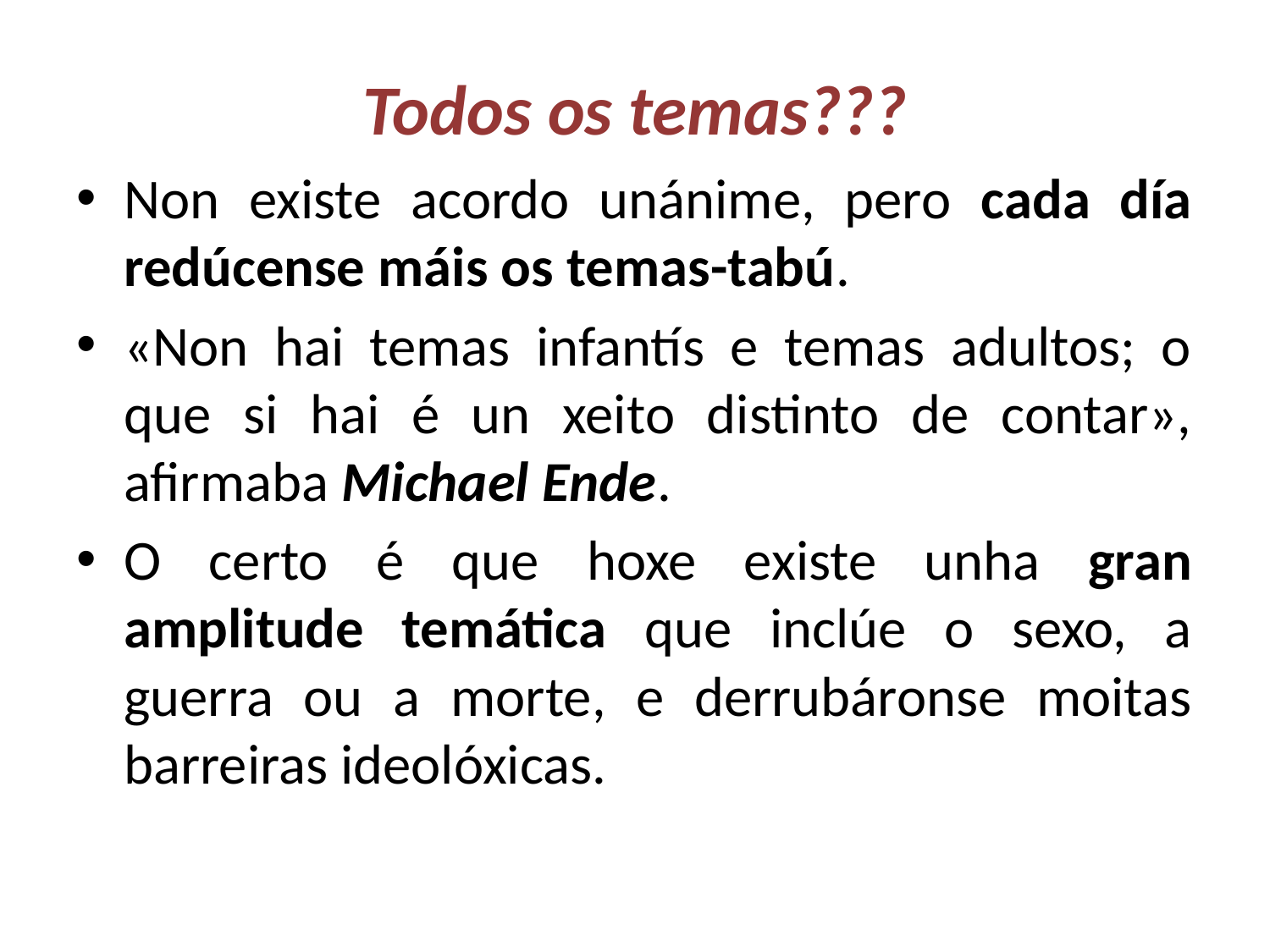

# Todos os temas???
Non existe acordo unánime, pero cada día redúcense máis os temas-tabú.
«Non hai temas infantís e temas adultos; o que si hai é un xeito distinto de contar», afirmaba Michael Ende.
O certo é que hoxe existe unha gran amplitude temática que inclúe o sexo, a guerra ou a morte, e derrubáronse moitas barreiras ideolóxicas.